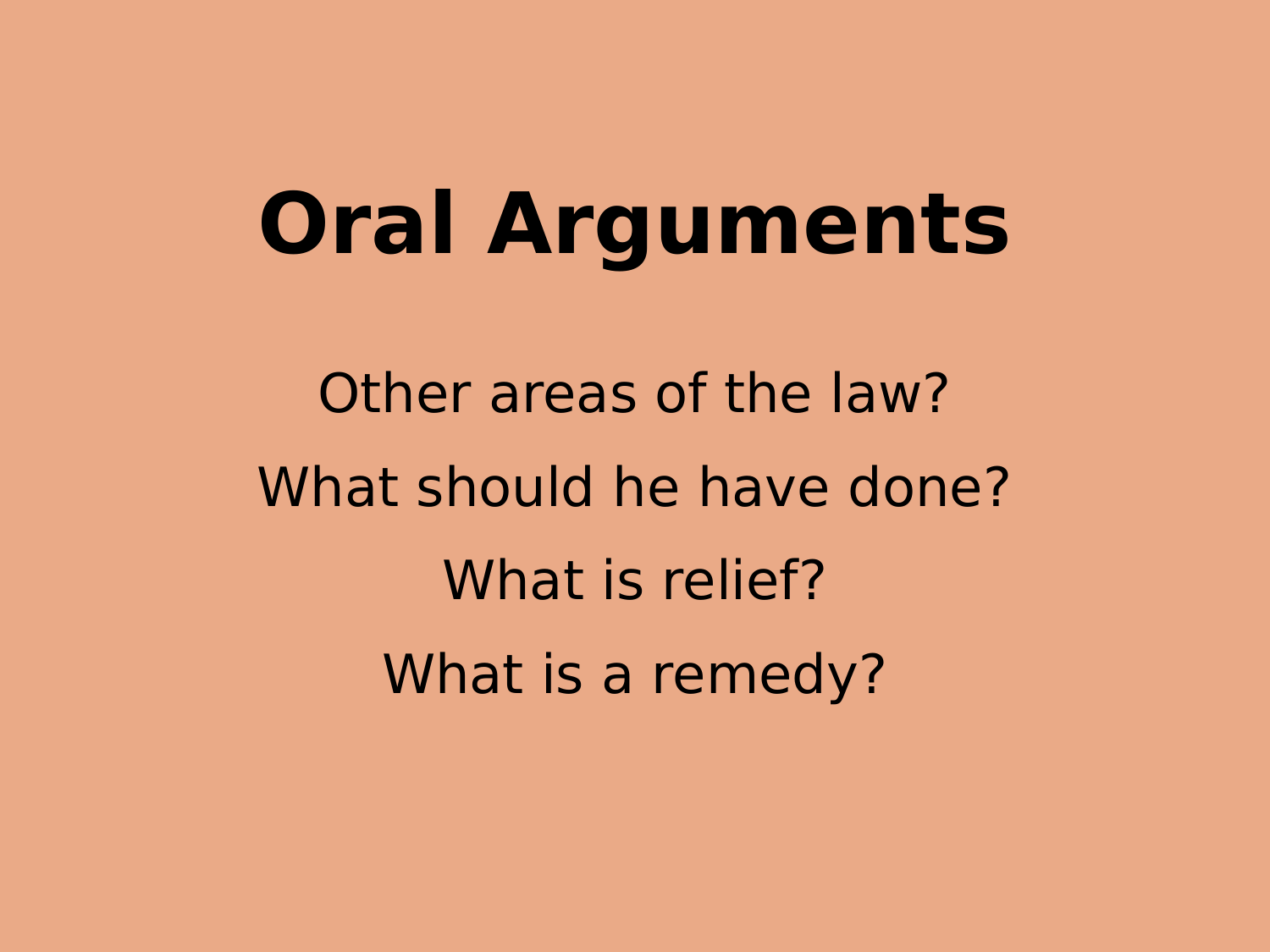

# Oral Arguments
Other areas of the law?
What should he have done?
What is relief?
What is a remedy?